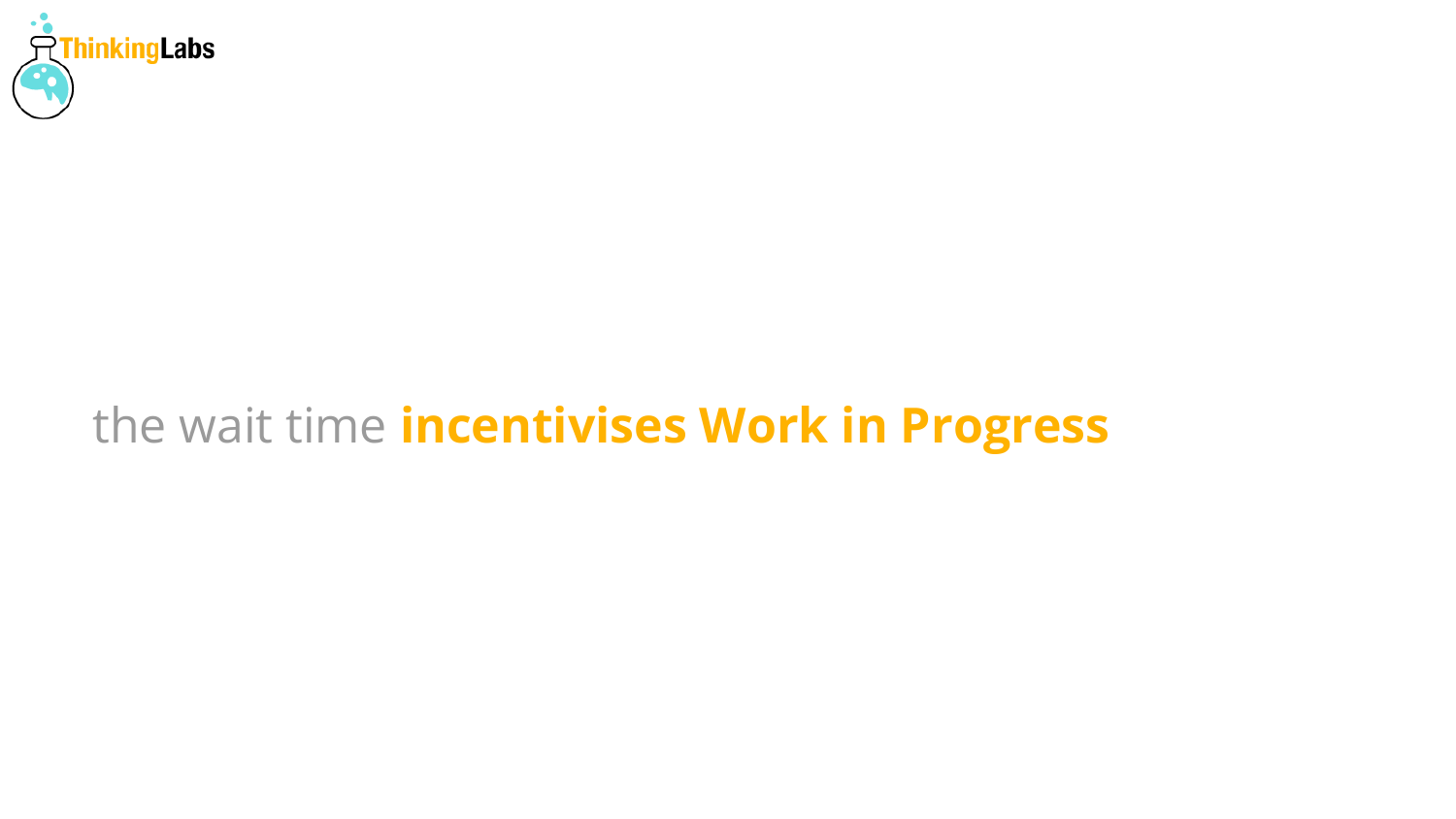

# the wait time incentivises Work in Progress